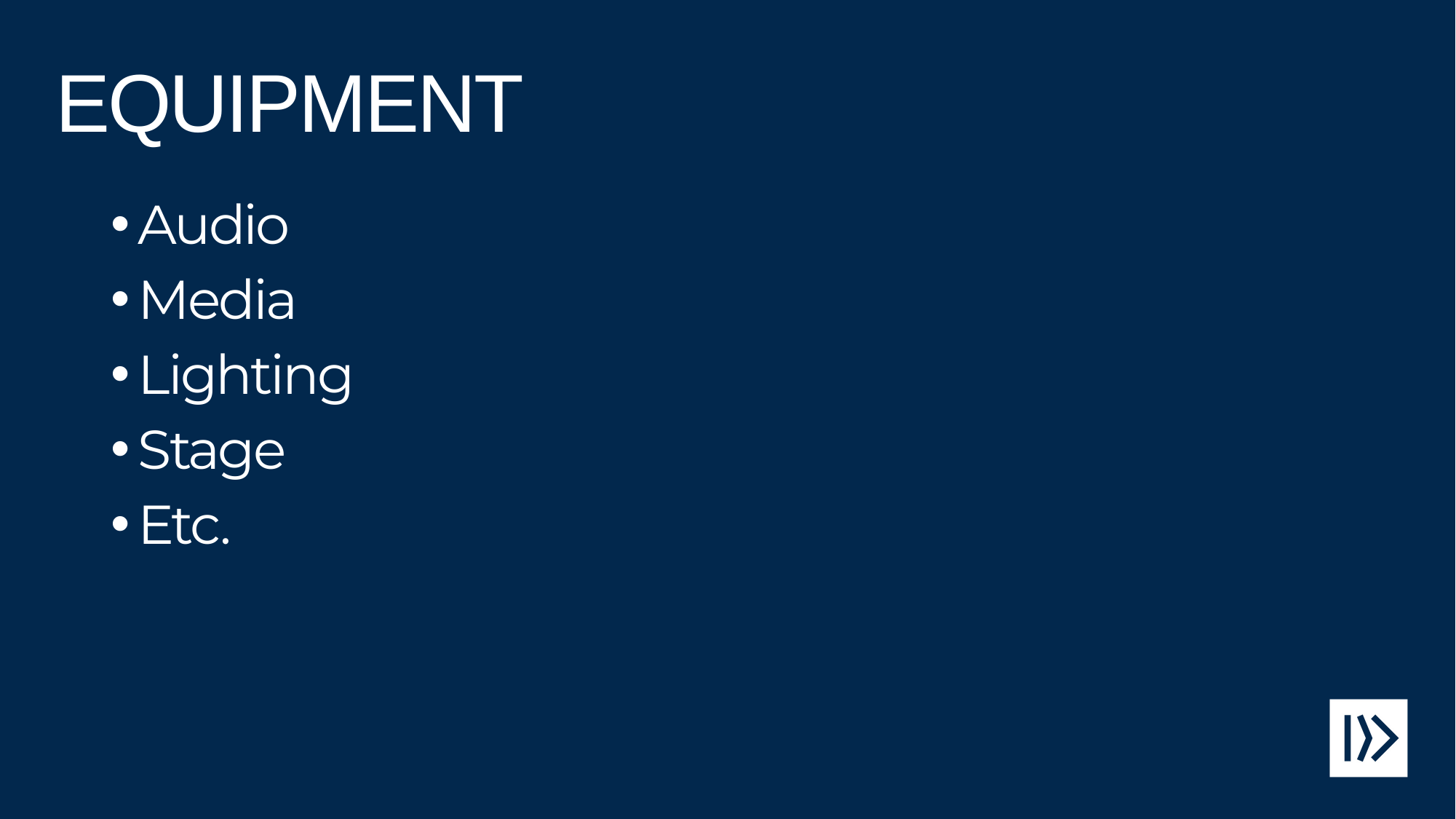

# EQUIPMENT
Audio
Media
Lighting
Stage
Etc.